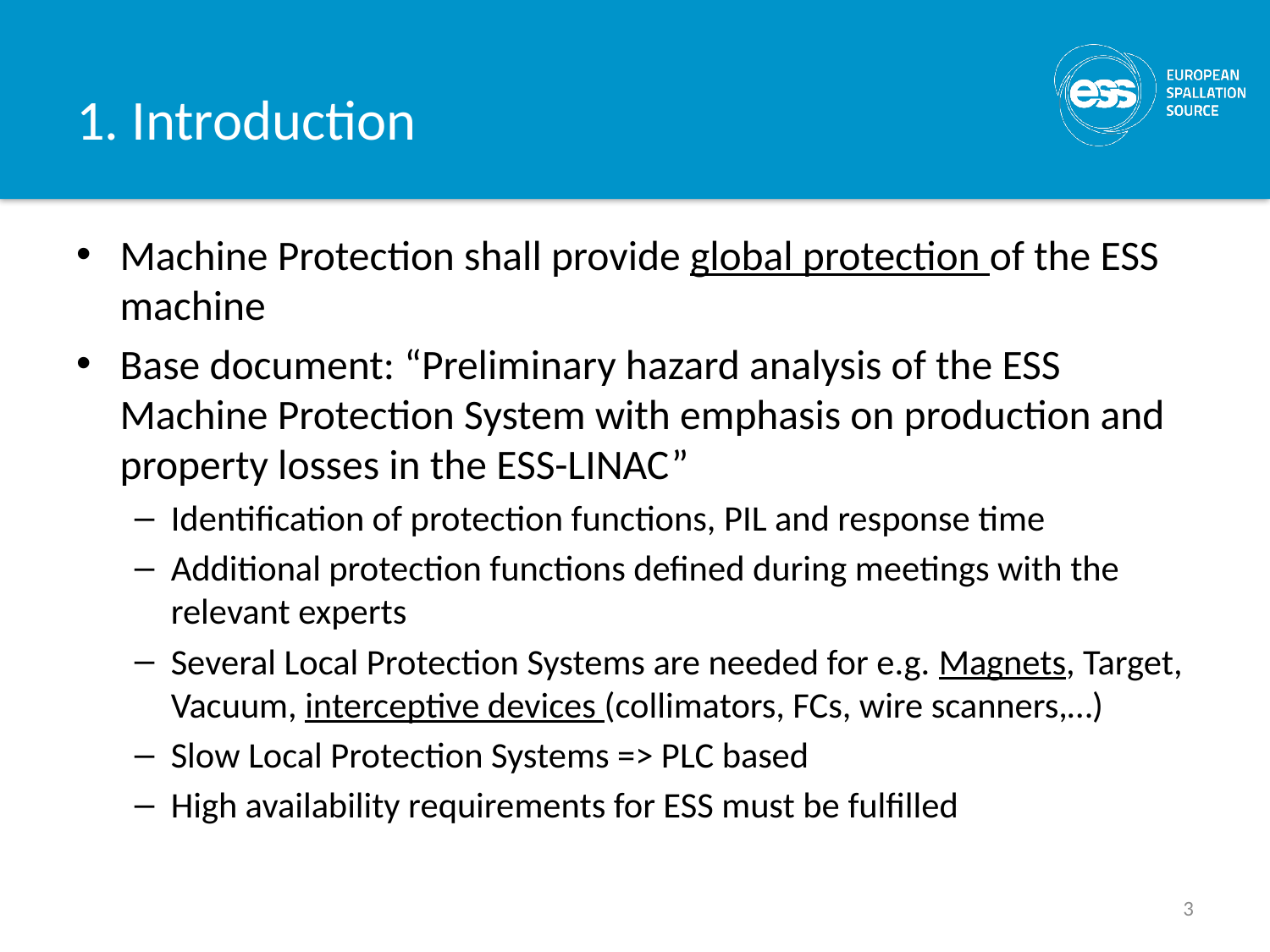

# 1. Introduction
Machine Protection shall provide global protection of the ESS machine
Base document: “Preliminary hazard analysis of the ESS Machine Protection System with emphasis on production and property losses in the ESS-LINAC”
Identification of protection functions, PIL and response time
Additional protection functions defined during meetings with the relevant experts
Several Local Protection Systems are needed for e.g. Magnets, Target, Vacuum, interceptive devices (collimators, FCs, wire scanners,…)
Slow Local Protection Systems => PLC based
High availability requirements for ESS must be fulfilled
3